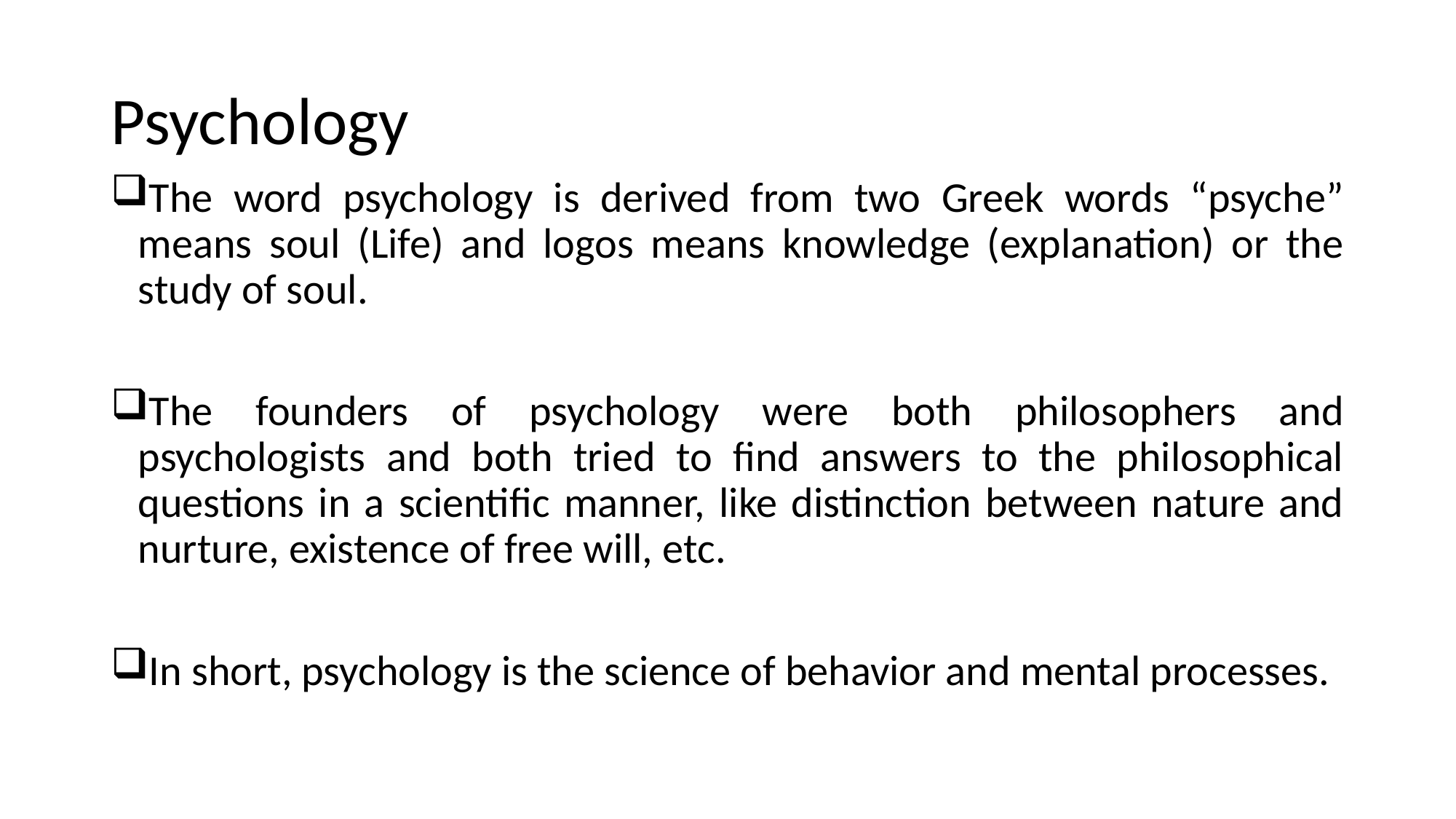

# Psychology
The word psychology is derived from two Greek words “psyche” means soul (Life) and logos means knowledge (explanation) or the study of soul.

The founders of psychology were both philosophers and psychologists and both tried to find answers to the philosophical questions in a scientific manner, like distinction between nature and nurture, existence of free will, etc.

In short, psychology is the science of behavior and mental processes.